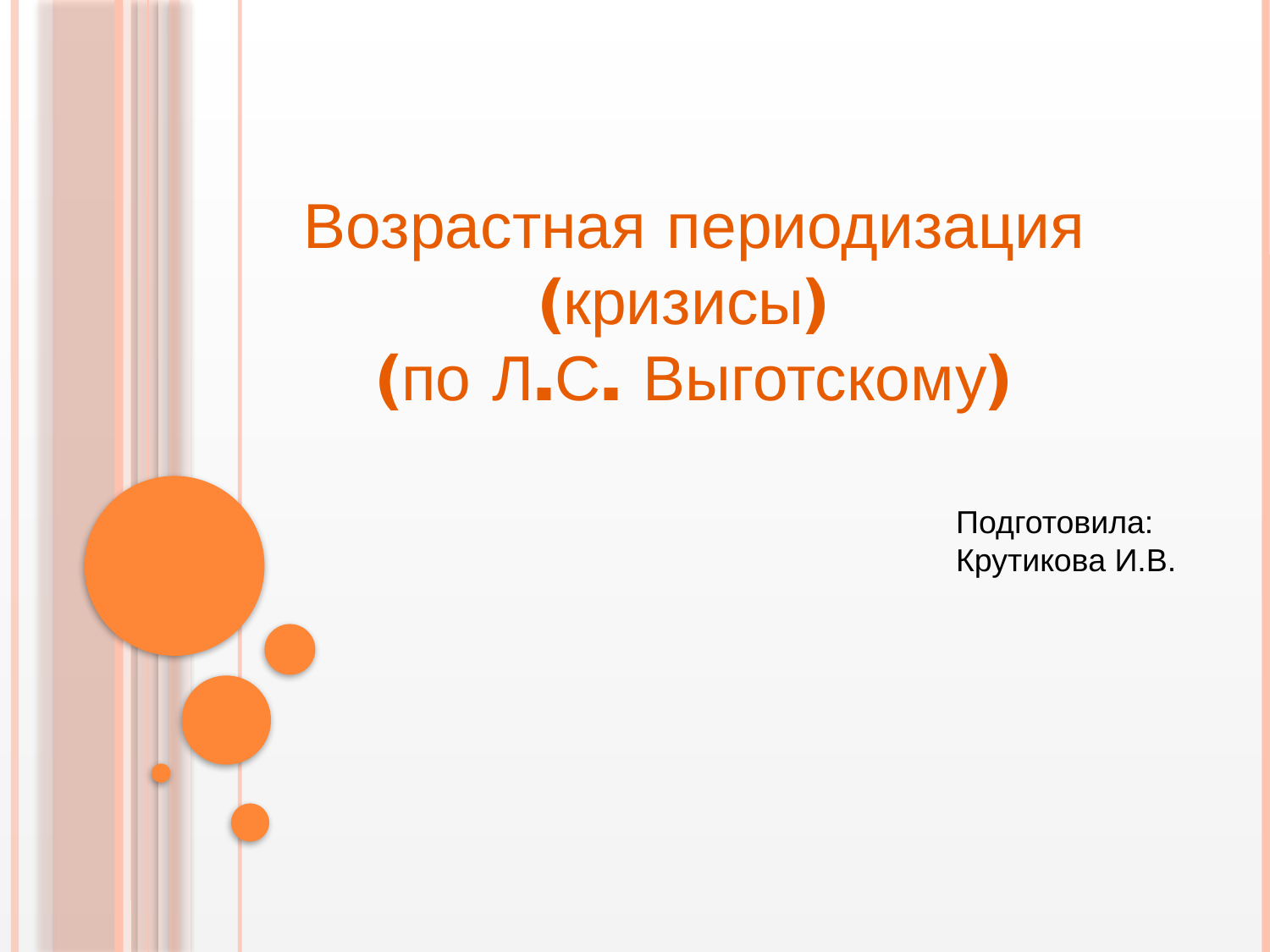

Возрастная периодизация (кризисы)
(по Л.С. Выготскому)
Подготовила:
Крутикова И.В.